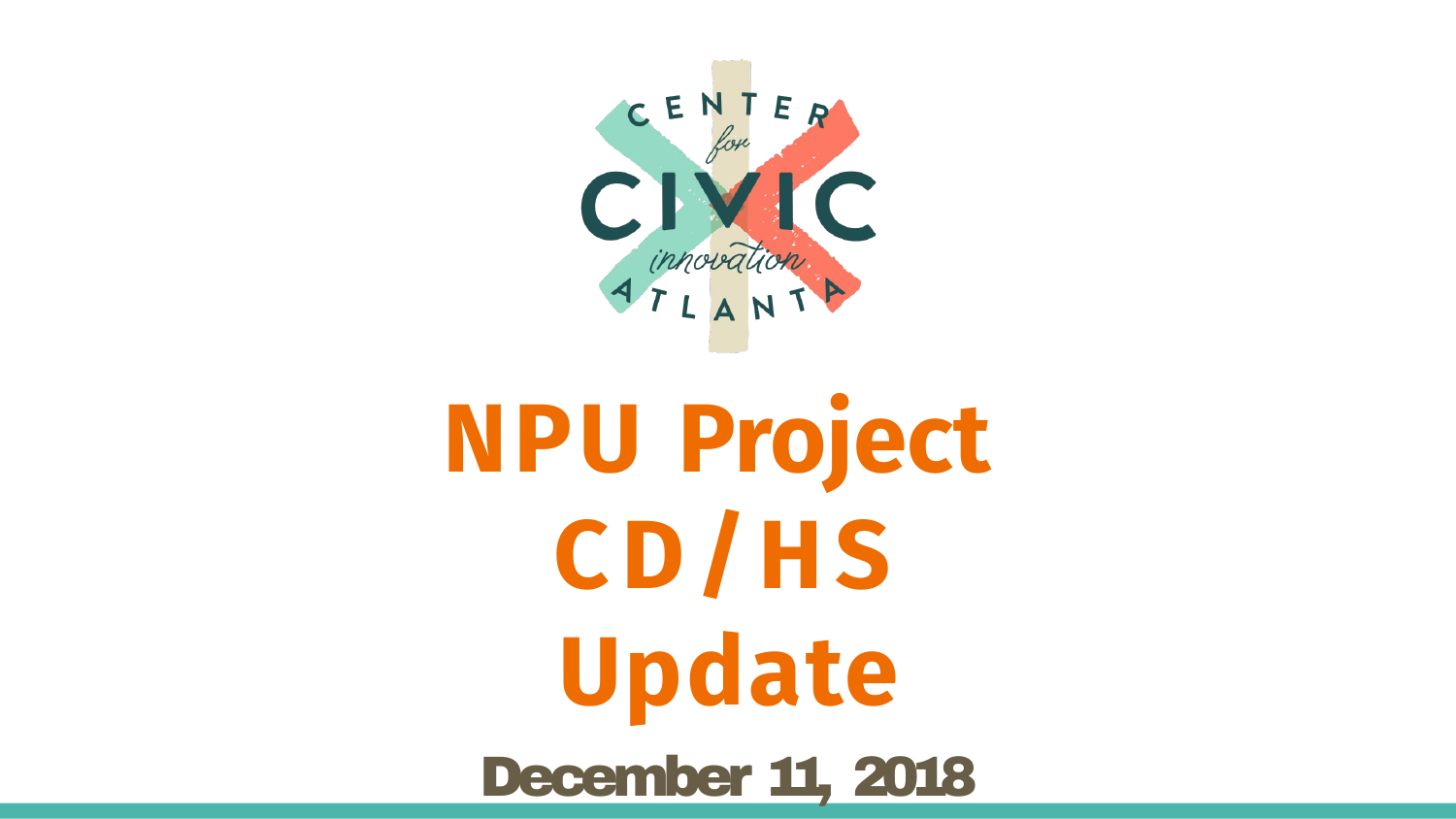

# NPU Project  CD/HS Update
December 11, 2018